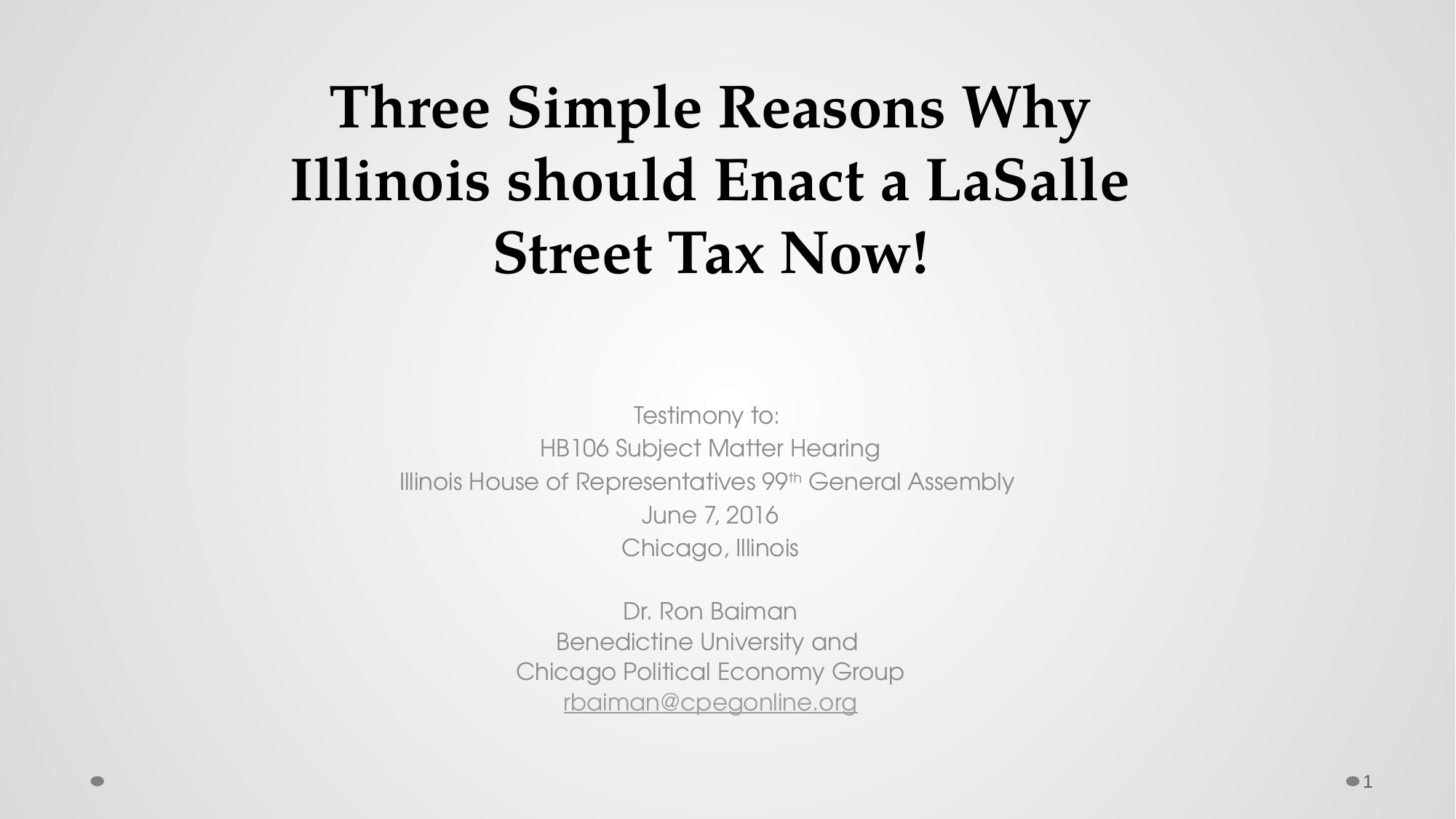

# Three Simple Reasons Why Illinois should Enact a LaSalle Street Tax Now!
Testimony to:
HB106 Subject Matter Hearing
Illinois House of Representatives 99th General Assembly
June 7, 2016
Chicago, Illinois

Dr. Ron Baiman
Benedictine University and
Chicago Political Economy Group
rbaiman@cpegonline.org

1